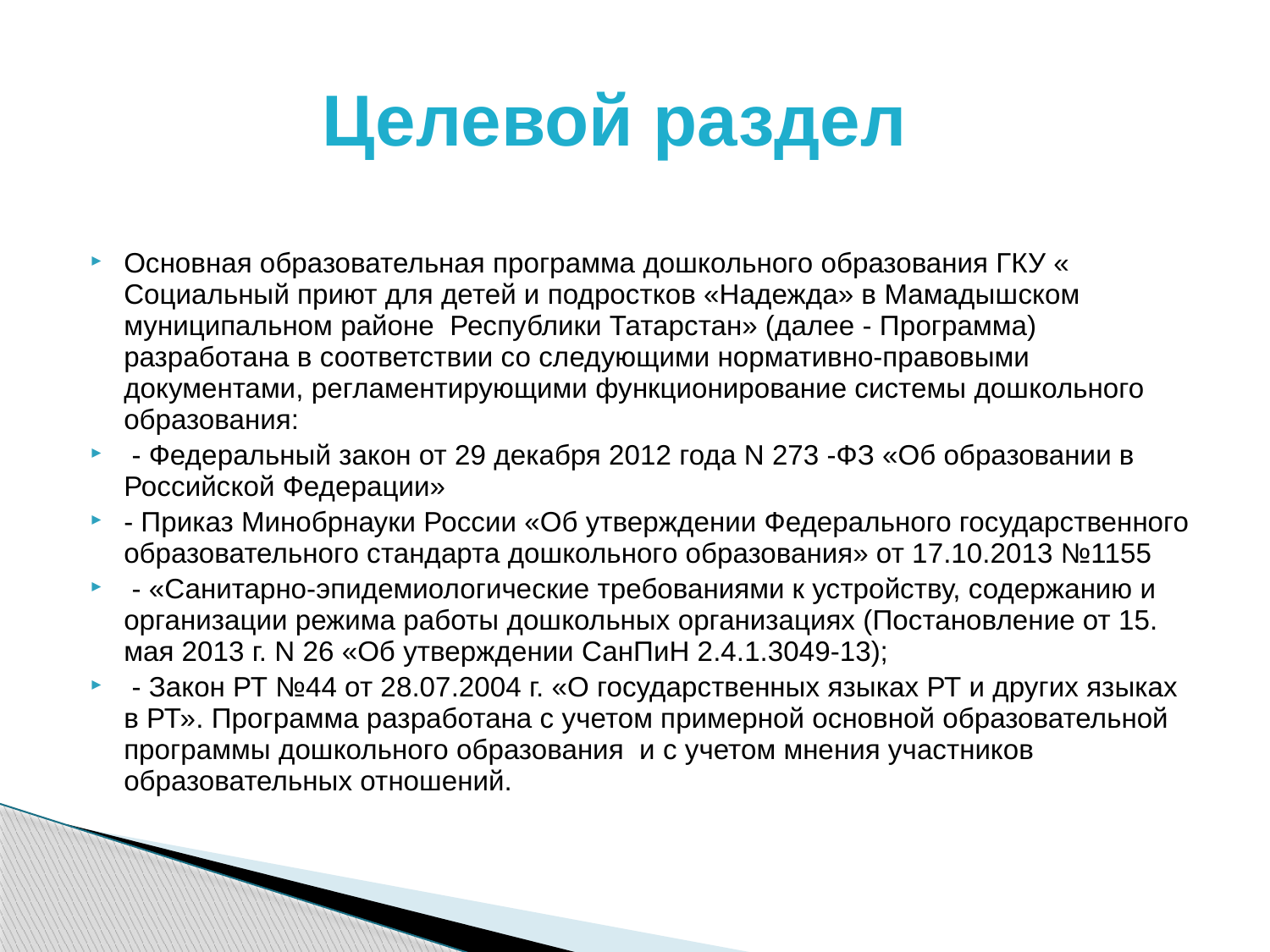

# Целевой раздел

Основная образовательная программа дошкольного образования ГКУ « Социальный приют для детей и подростков «Надежда» в Мамадышском муниципальном районе  Республики Татарстан» (далее - Программа) разработана в соответствии со следующими нормативно-правовыми документами, регламентирующими функционирование системы дошкольного образования:
 - Федеральный закон от 29 декабря 2012 года N 273 -ФЗ «Об образовании в Российской Федерации»
- Приказ Минобрнауки России «Об утверждении Федерального государственного образовательного стандарта дошкольного образования» от 17.10.2013 №1155
 - «Санитарно-эпидемиологические требованиями к устройству, содержанию и организации режима работы дошкольных организациях (Постановление от 15. мая 2013 г. N 26 «Об утверждении СанПиН 2.4.1.3049-13);
 - Закон РТ №44 от 28.07.2004 г. «О государственных языках РТ и других языках в РТ». Программа разработана с учетом примерной основной образовательной программы дошкольного образования  и с учетом мнения участников образовательных отношений.